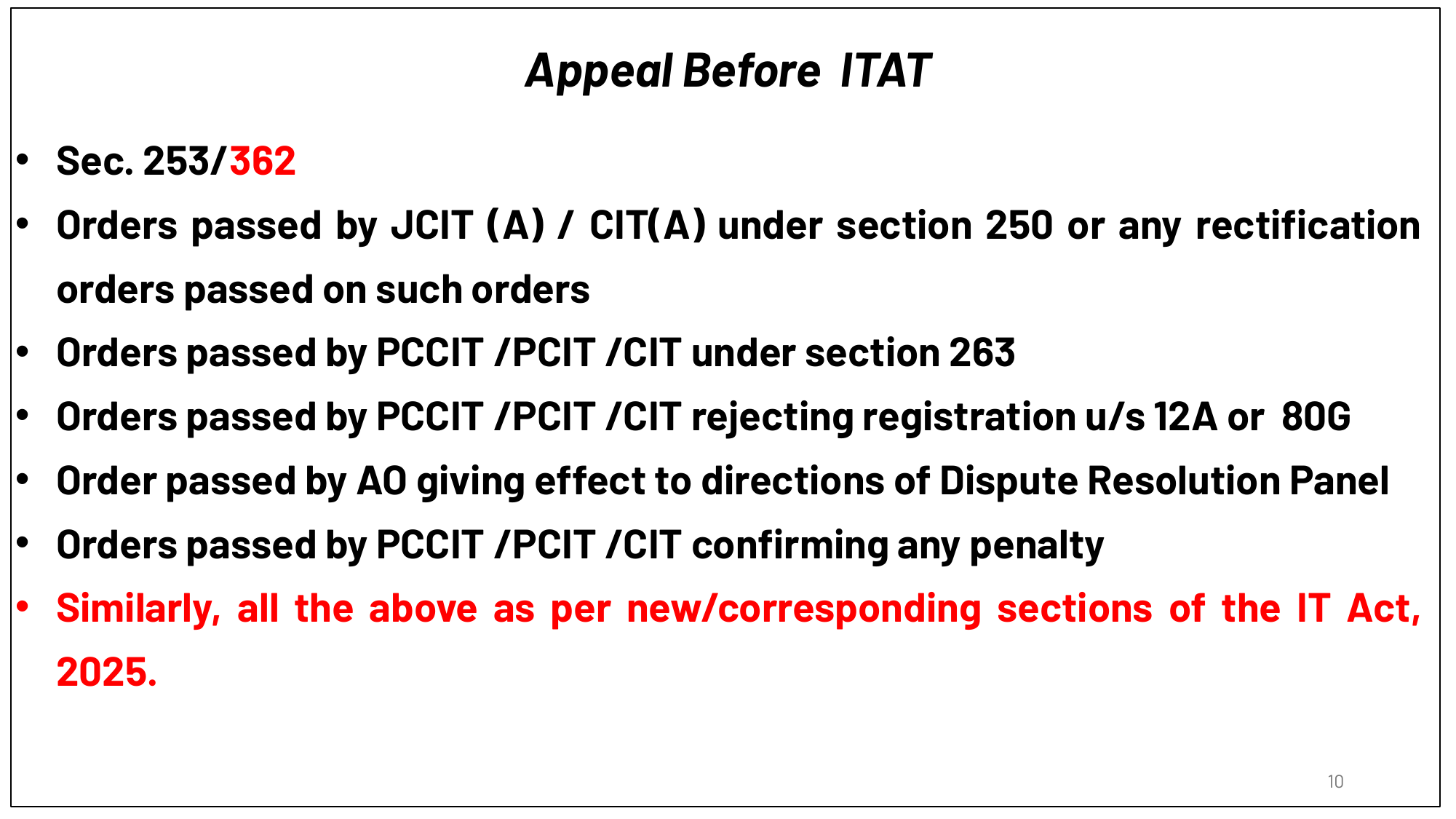

# Appeal Before  ITAT
Sec. 253/362
Orders passed by JCIT (A) / CIT(A) under section 250 or any rectification orders passed on such orders
Orders passed by PCCIT /PCIT /CIT under section 263
Orders passed by PCCIT /PCIT /CIT rejecting registration u/s 12A or  80G
Order passed by AO giving effect to directions of Dispute Resolution Panel
Orders passed by PCCIT /PCIT /CIT confirming any penalty
Similarly, all the above as per new/corresponding sections of the IT Act, 2025.
10
10